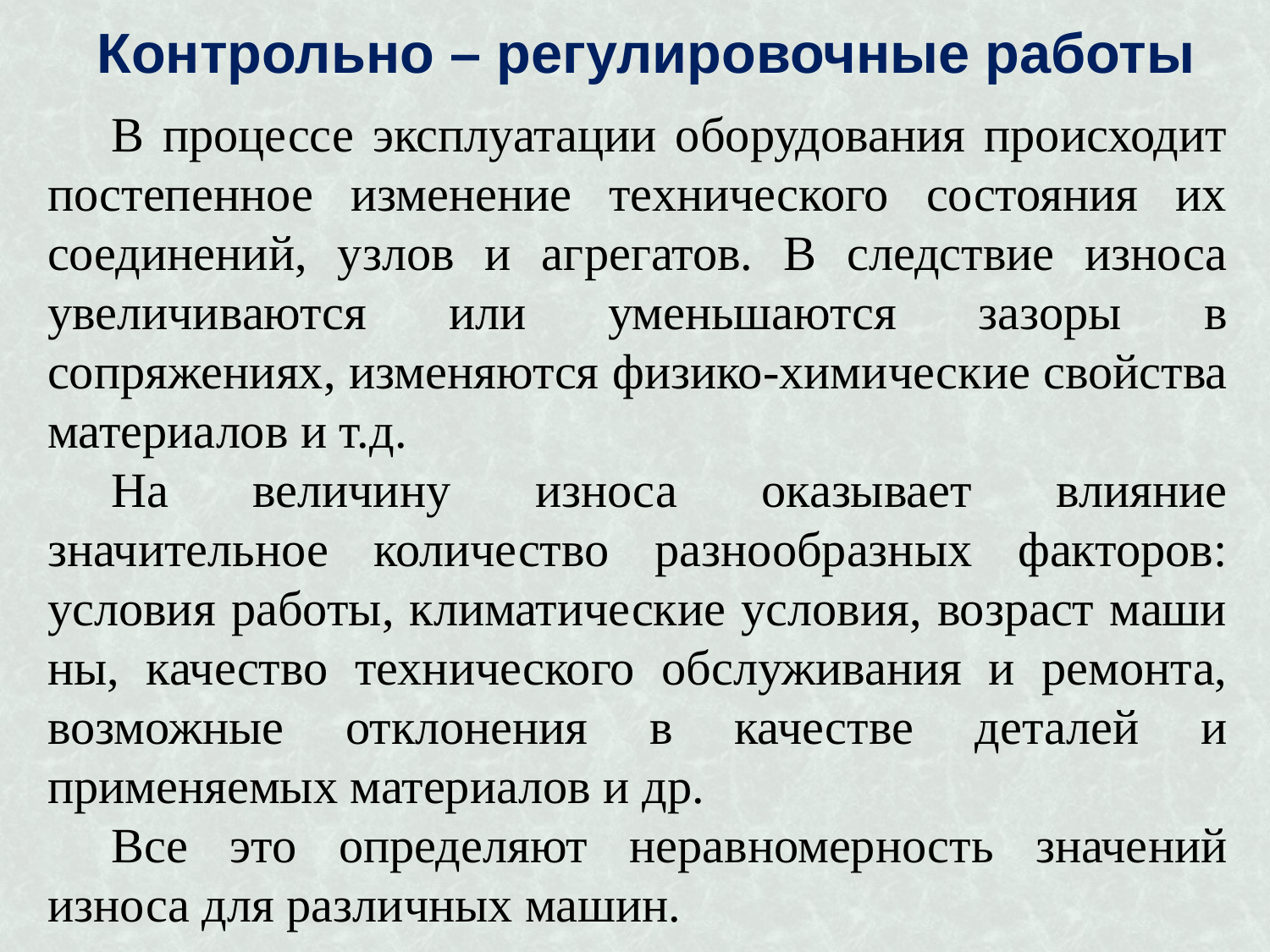

# Контрольно – регулировочные работы
В процессе эксплуатации оборудования происходит постепен­ное изменение технического состояния их соединений, узлов и аг­регатов. В следствие износа увеличиваются или уменьшаются зазоры в сопряжениях, изменяются физико-хими­ческие свойства материалов и т.д.
На величину износа оказывает влияние значительное количе­ство разнообразных факторов: условия работы, климатические условия, возраст маши­ны, качество технического обслуживания и ремонта, возможные отклонения в качестве деталей и применяемых материалов и др.
Все это определяют неравномерность значе­ний износа для различных машин.